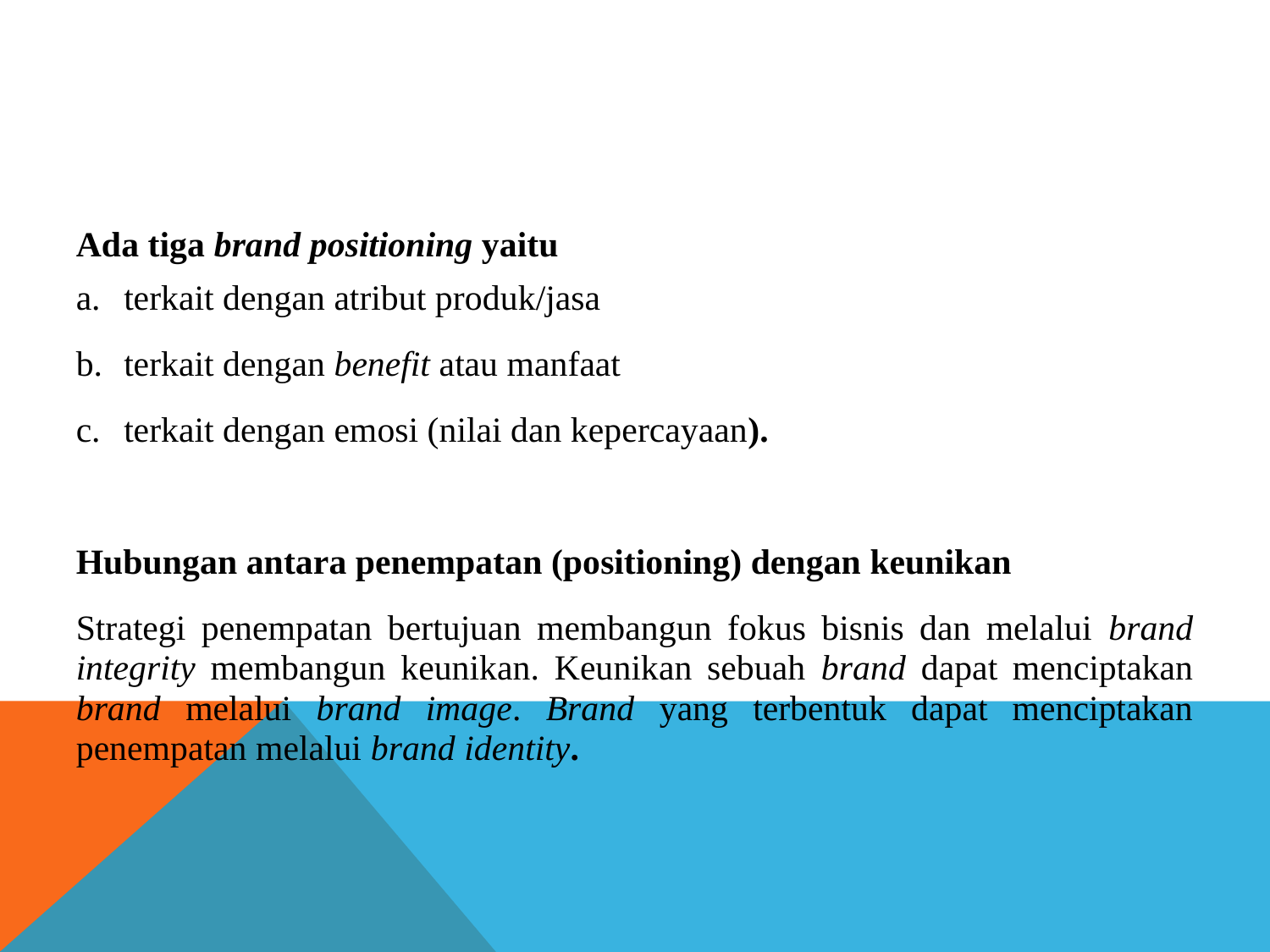

#
Ada tiga brand positioning yaitu
terkait dengan atribut produk/jasa
terkait dengan benefit atau manfaat
terkait dengan emosi (nilai dan kepercayaan).

Hubungan antara penempatan (positioning) dengan keunikan
Strategi penempatan bertujuan membangun fokus bisnis dan melalui brand integrity membangun keunikan. Keunikan sebuah brand dapat menciptakan brand melalui brand image. Brand yang terbentuk dapat menciptakan penempatan melalui brand identity.